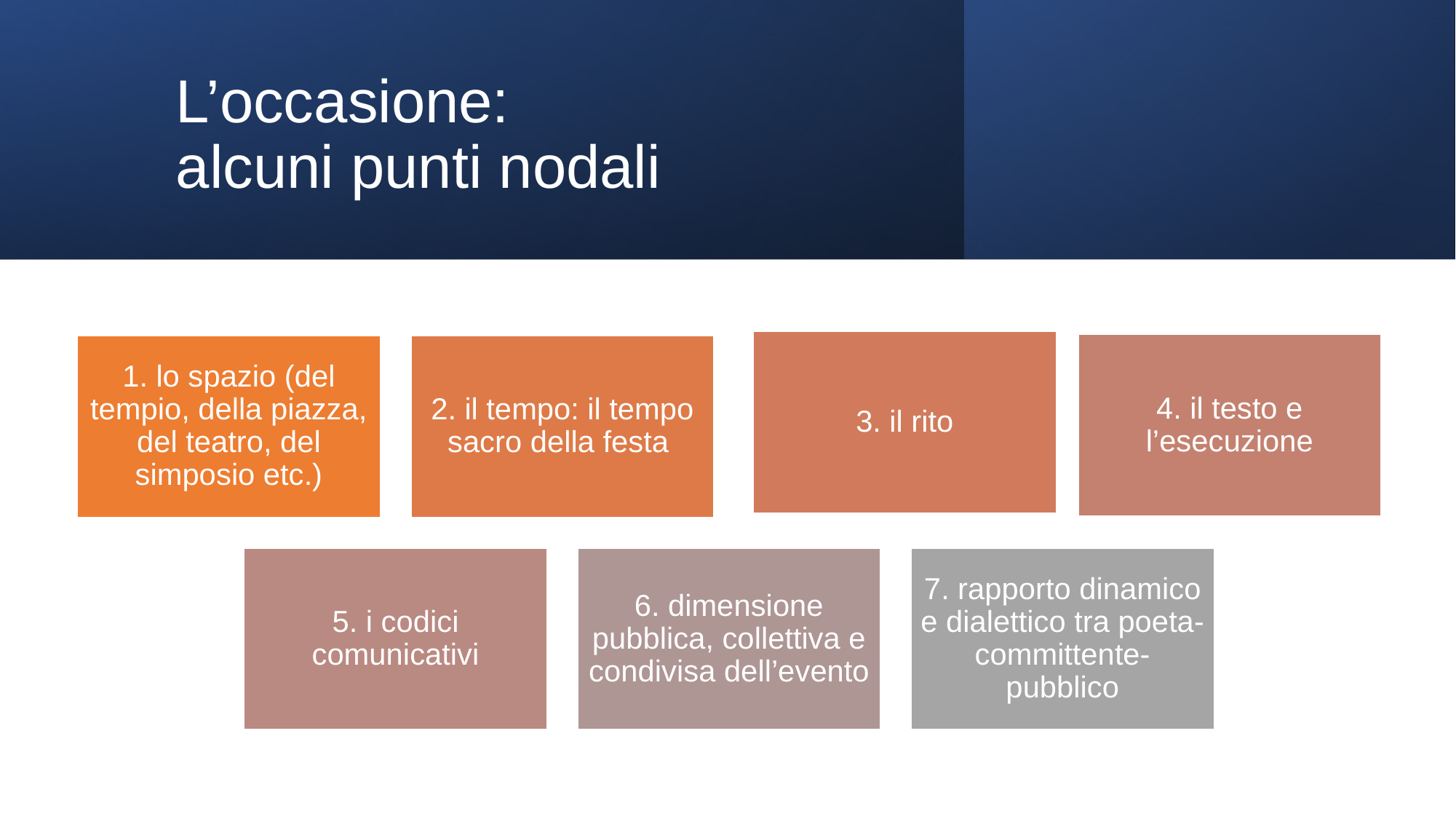

# L’occasione: alcuni punti nodali
1. lo spazio (del tempio, della piazza, del teatro, del simposio etc.)
2. il tempo: il tempo sacro della festa
3. il rito
4. il testo e l’esecuzione
5. i codici comunicativi
6. dimensione pubblica, collettiva e condivisa dell’evento
7. rapporto dinamico e dialettico tra poeta-committente-pubblico